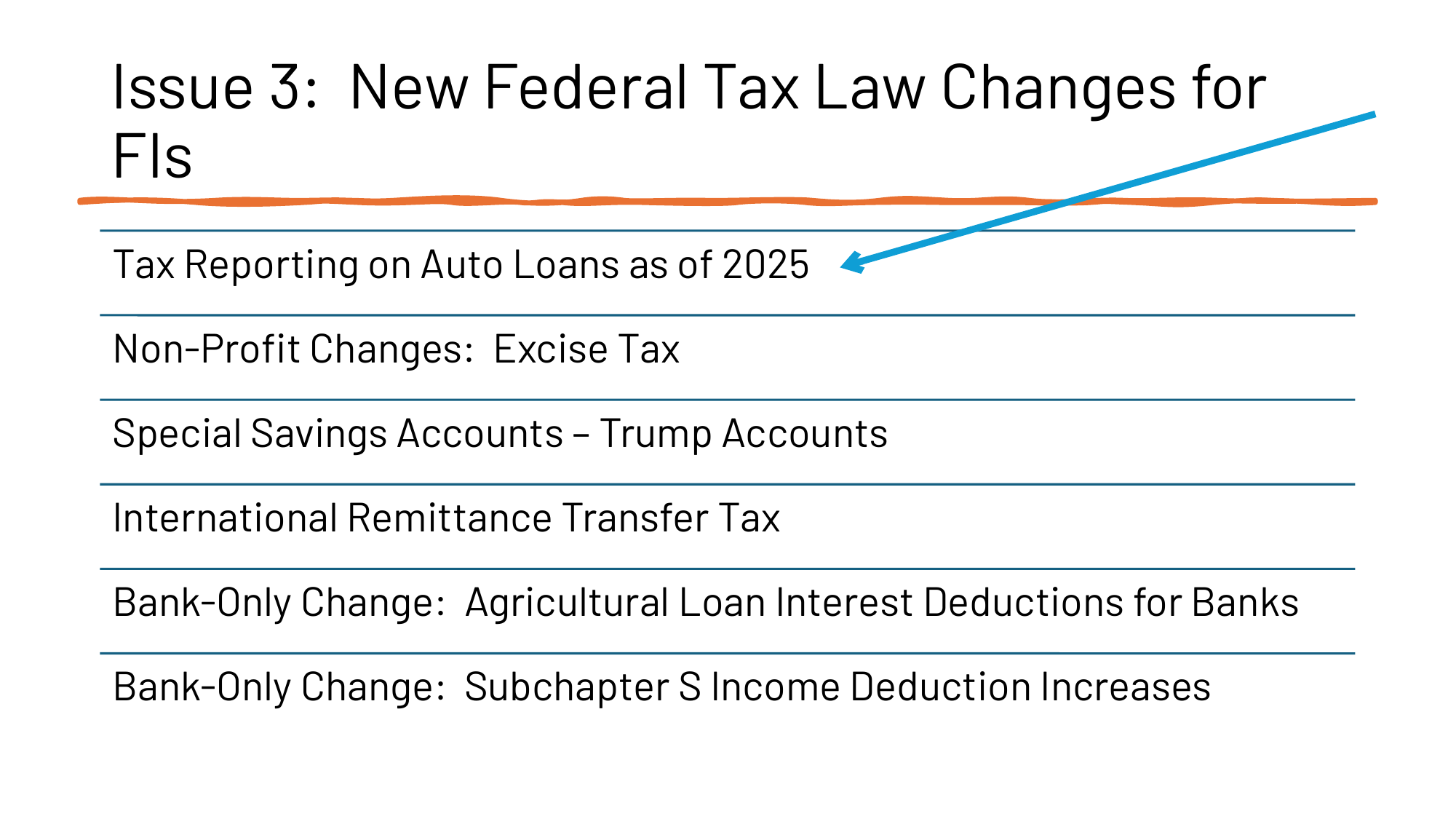

# Issue 3:  New Federal Tax Law Changes for FIs

Tax Reporting on Auto Loans as of 2025
Non-Profit Changes:  Excise Tax
Special Savings Accounts – Trump Accounts
International Remittance Transfer Tax
Bank-Only Change:  Agricultural Loan Interest Deductions for Banks
Bank-Only Change:  Subchapter S Income Deduction Increases